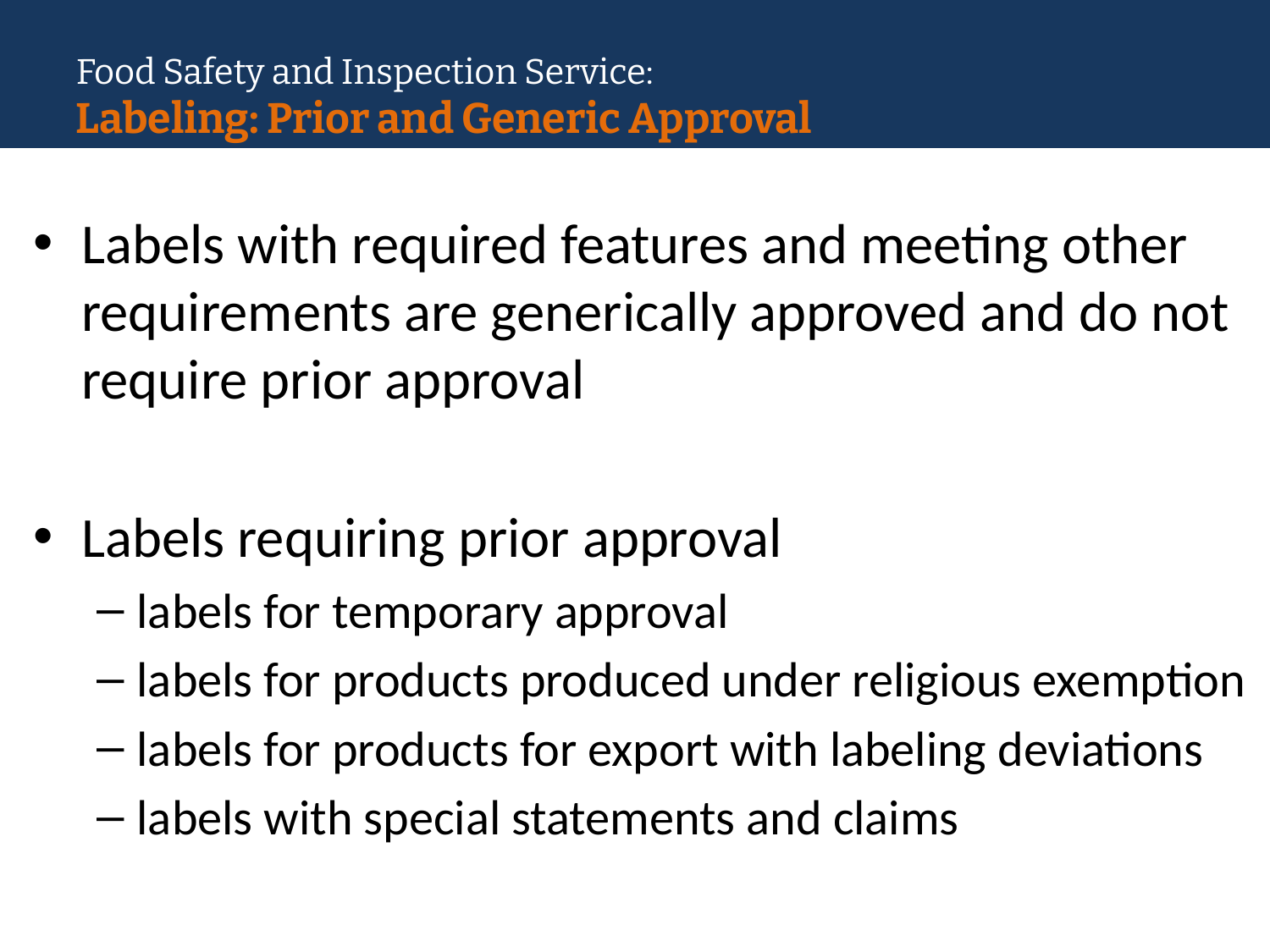

Food Safety and Inspection Service:
Labeling: Prior and Generic Approval
Labels with required features and meeting other requirements are generically approved and do not require prior approval

Labels requiring prior approval
labels for temporary approval
labels for products produced under religious exemption
labels for products for export with labeling deviations
labels with special statements and claims